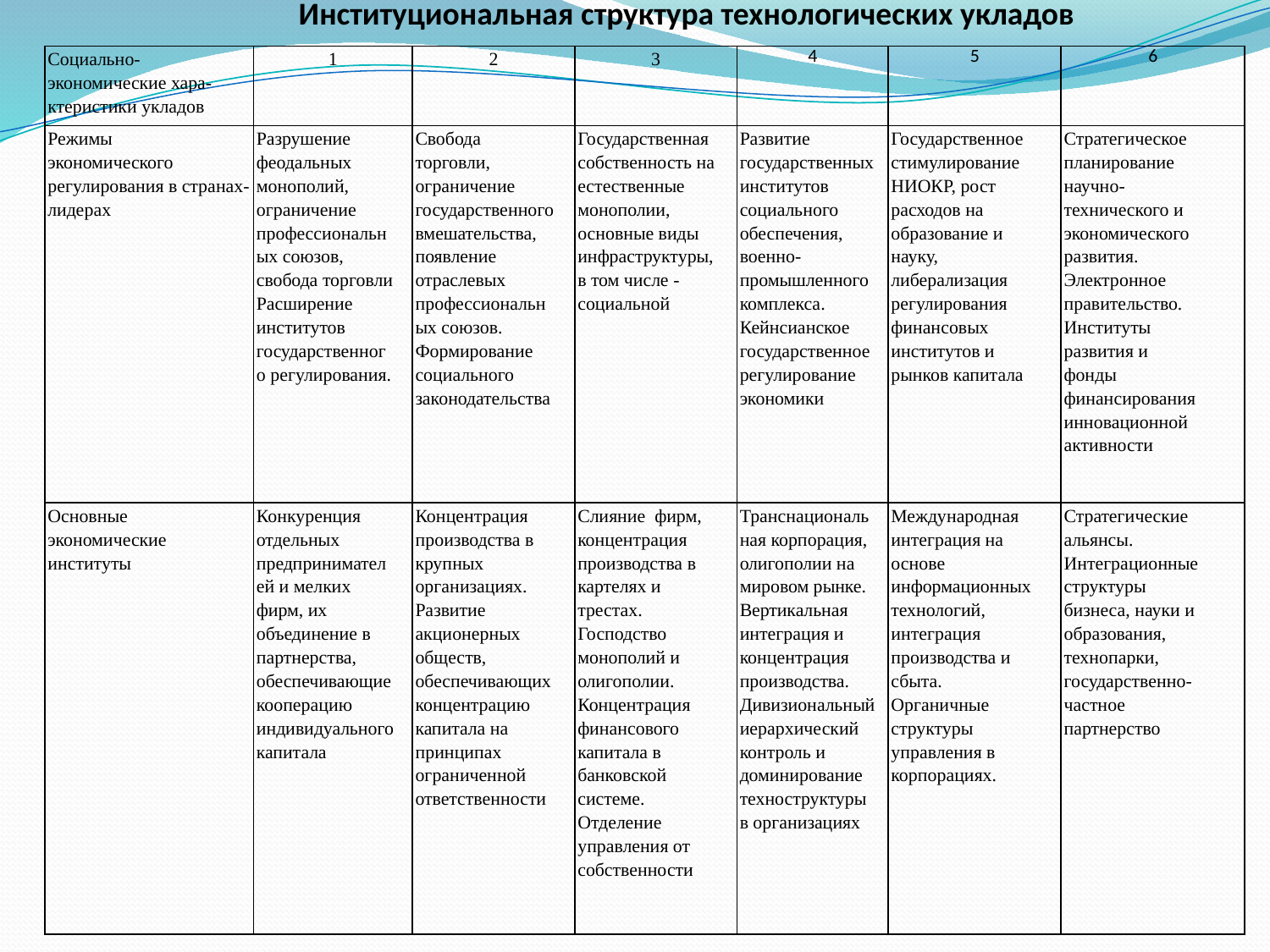

Институциональная структура технологических укладов

| Социально- экономические хара-ктеристики укладов | 1 | 2 | 3 | 4 | 5 | 6 |
| --- | --- | --- | --- | --- | --- | --- |
| Режимы экономического регулирования в странах-лидерах | Разрушение феодальных монополий, ограничение профессиональн ых союзов, свобода торговли Расширение институтов государственног о регулирования. | Свобода торговли, ограничение государственного вмешательства, появление отраслевых профессиональн ых союзов. Формирование социального законодательства | Государственная собственность на естественные монополии, основные виды инфраструктуры, в том числе - социальной | Развитие государственных институтов социального обеспечения, военно- промышленного комплекса. Кейнсианское государственное регулирование экономики | Государственное стимулирование НИОКР, рост расходов на образование и науку, либерализация регулирования финансовых институтов и рынков капитала | Стратегическое планирование научно- технического и экономического развития. Электронное правительство. Институты развития и фонды финансирования инновационной активности |
| Основные экономические институты | Конкуренция отдельных предпринимател ей и мелких фирм, их объединение в партнерства, обеспечивающие кооперацию индивидуального капитала | Концентрация производства в крупных организациях. Развитие акционерных обществ, обеспечивающих концентрацию капитала на принципах ограниченной ответственности | Слияние фирм, концентрация производства в картелях и трестах. Господство монополий и олигополии. Концентрация финансового капитала в банковской системе. Отделение управления от собственности | Транснациональ ная корпорация, олигополии на мировом рынке. Вертикальная интеграция и концентрация производства. Дивизиональный иерархический контроль и доминирование техноструктуры в организациях | Международная интеграция на основе информационных технологий, интеграция производства и сбыта. Органичные структуры управления в корпорациях. | Стратегические альянсы. Интеграционные структуры бизнеса, науки и образования, технопарки, государственно- частное партнерство |